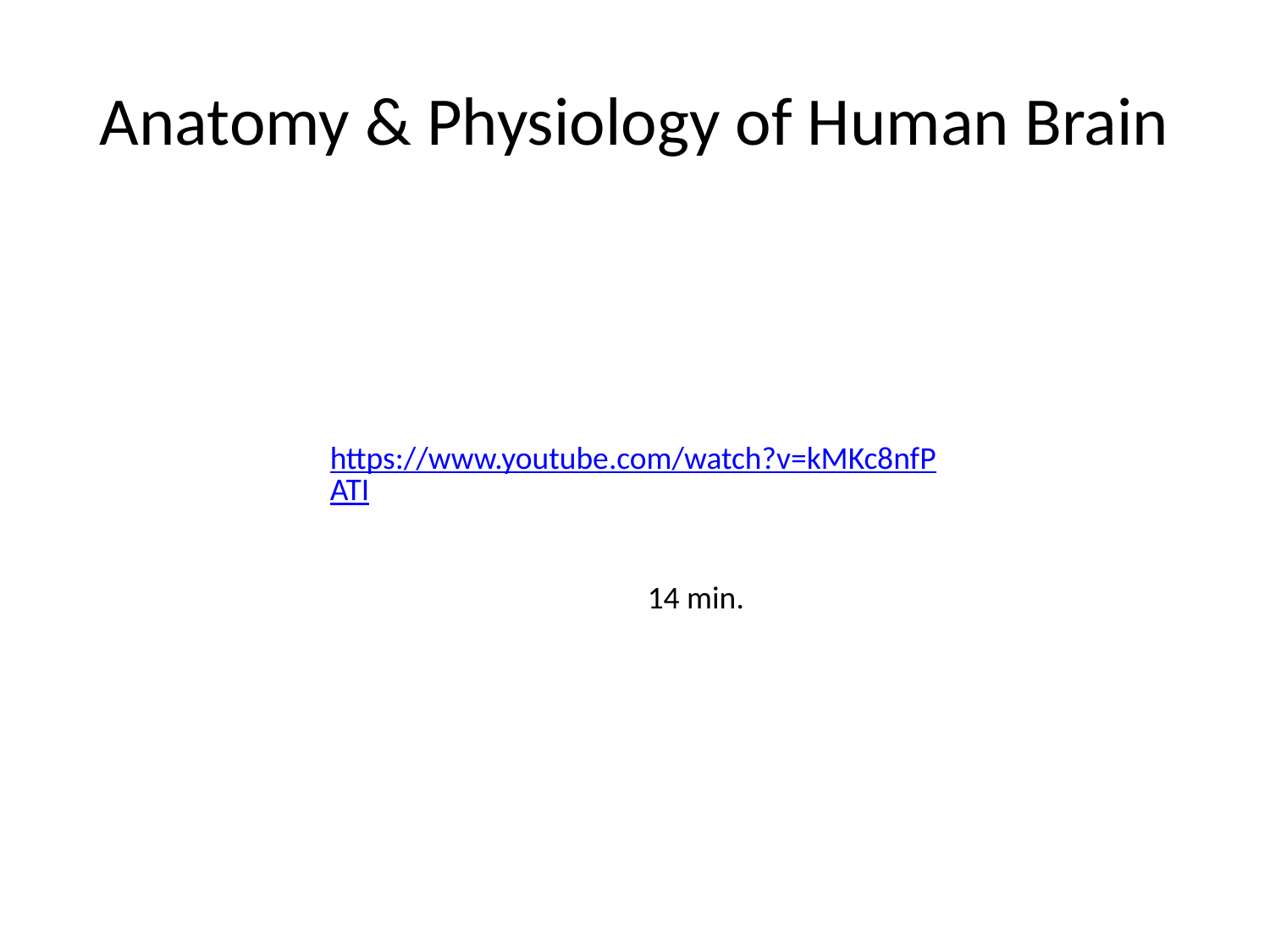

# Anatomy & Physiology of Human Brain
https://www.youtube.com/watch?v=kMKc8nfPATI
14 min.